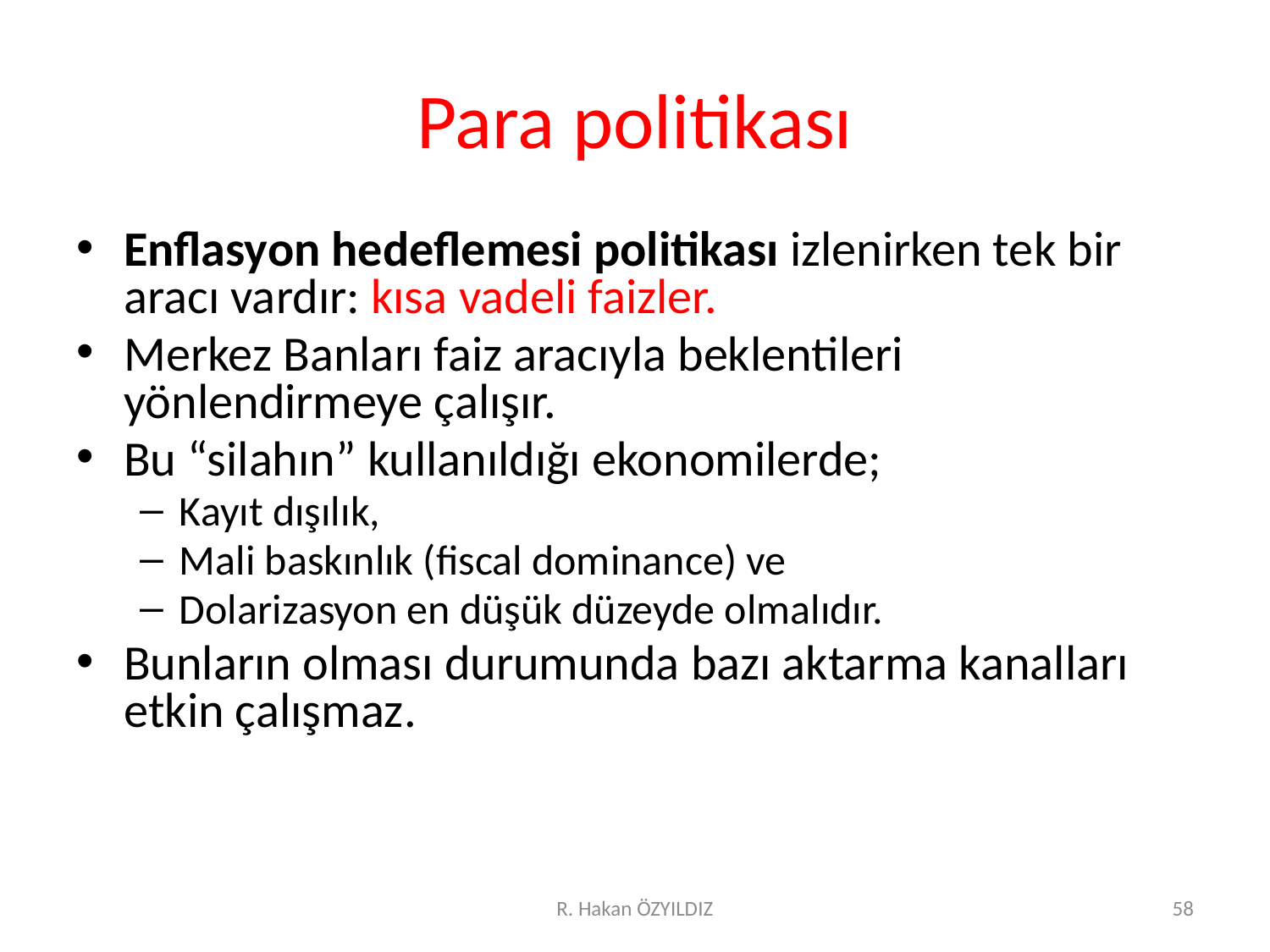

# Para politikası
Enflasyon hedeflemesi politikası izlenirken tek bir aracı vardır: kısa vadeli faizler.
Merkez Banları faiz aracıyla beklentileri yönlendirmeye çalışır.
Bu “silahın” kullanıldığı ekonomilerde;
Kayıt dışılık,
Mali baskınlık (fiscal dominance) ve
Dolarizasyon en düşük düzeyde olmalıdır.
Bunların olması durumunda bazı aktarma kanalları etkin çalışmaz.
R. Hakan ÖZYILDIZ
58